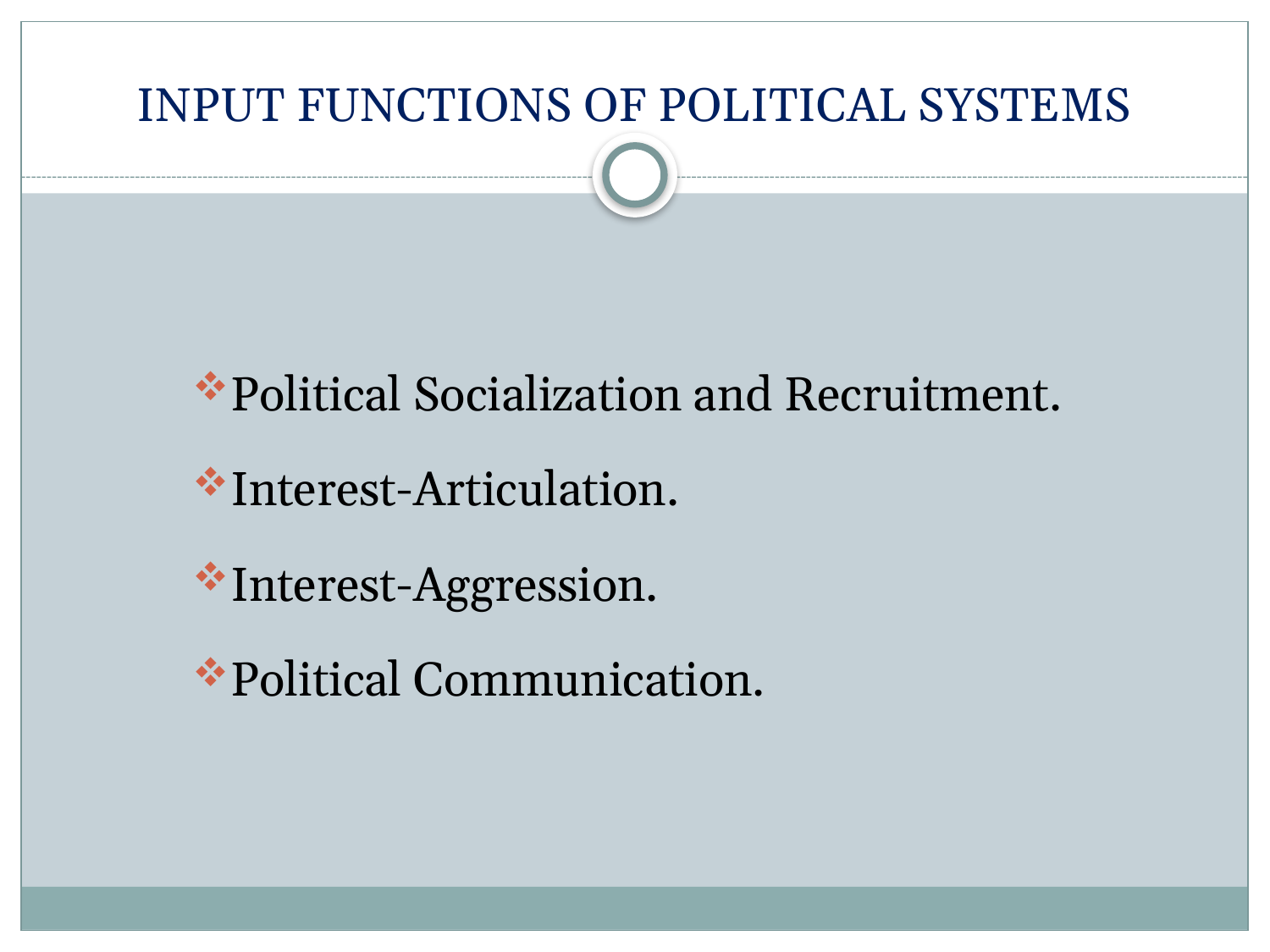

# INPUT FUNCTIONS OF POLITICAL SYSTEMS
Political Socialization and Recruitment.
Interest-Articulation.
Interest-Aggression.
Political Communication.